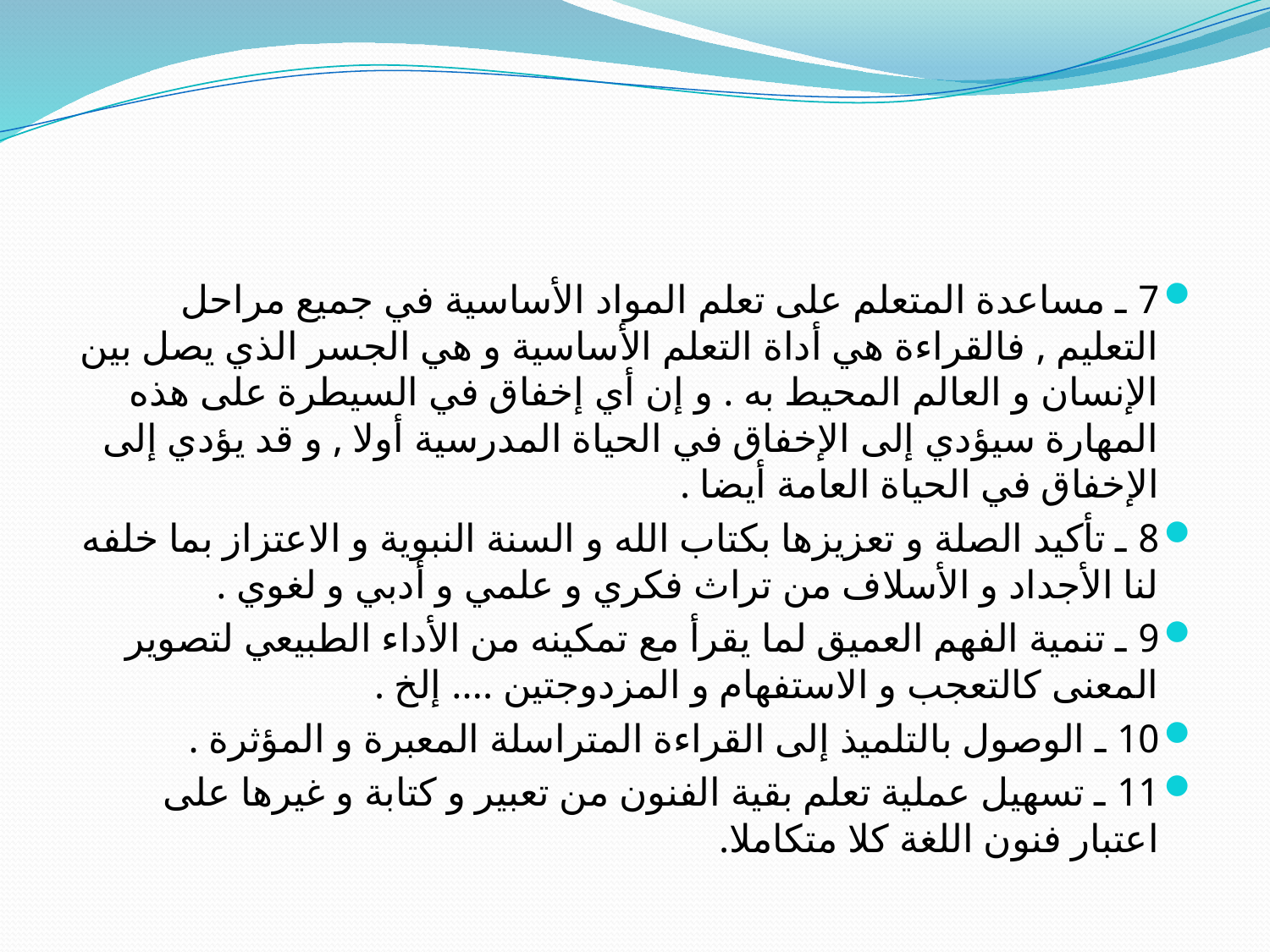

7 ـ مساعدة المتعلم على تعلم المواد الأساسية في جميع مراحل التعليم , فالقراءة هي أداة التعلم الأساسية و هي الجسر الذي يصل بين الإنسان و العالم المحيط به . و إن أي إخفاق في السيطرة على هذه المهارة سيؤدي إلى الإخفاق في الحياة المدرسية أولا , و قد يؤدي إلى الإخفاق في الحياة العامة أيضا .
8 ـ تأكيد الصلة و تعزيزها بكتاب الله و السنة النبوية و الاعتزاز بما خلفه لنا الأجداد و الأسلاف من تراث فكري و علمي و أدبي و لغوي .
9 ـ تنمية الفهم العميق لما يقرأ مع تمكينه من الأداء الطبيعي لتصوير المعنى كالتعجب و الاستفهام و المزدوجتين .... إلخ .
10 ـ الوصول بالتلميذ إلى القراءة المتراسلة المعبرة و المؤثرة .
11 ـ تسهيل عملية تعلم بقية الفنون من تعبير و كتابة و غيرها على اعتبار فنون اللغة كلا متكاملا.